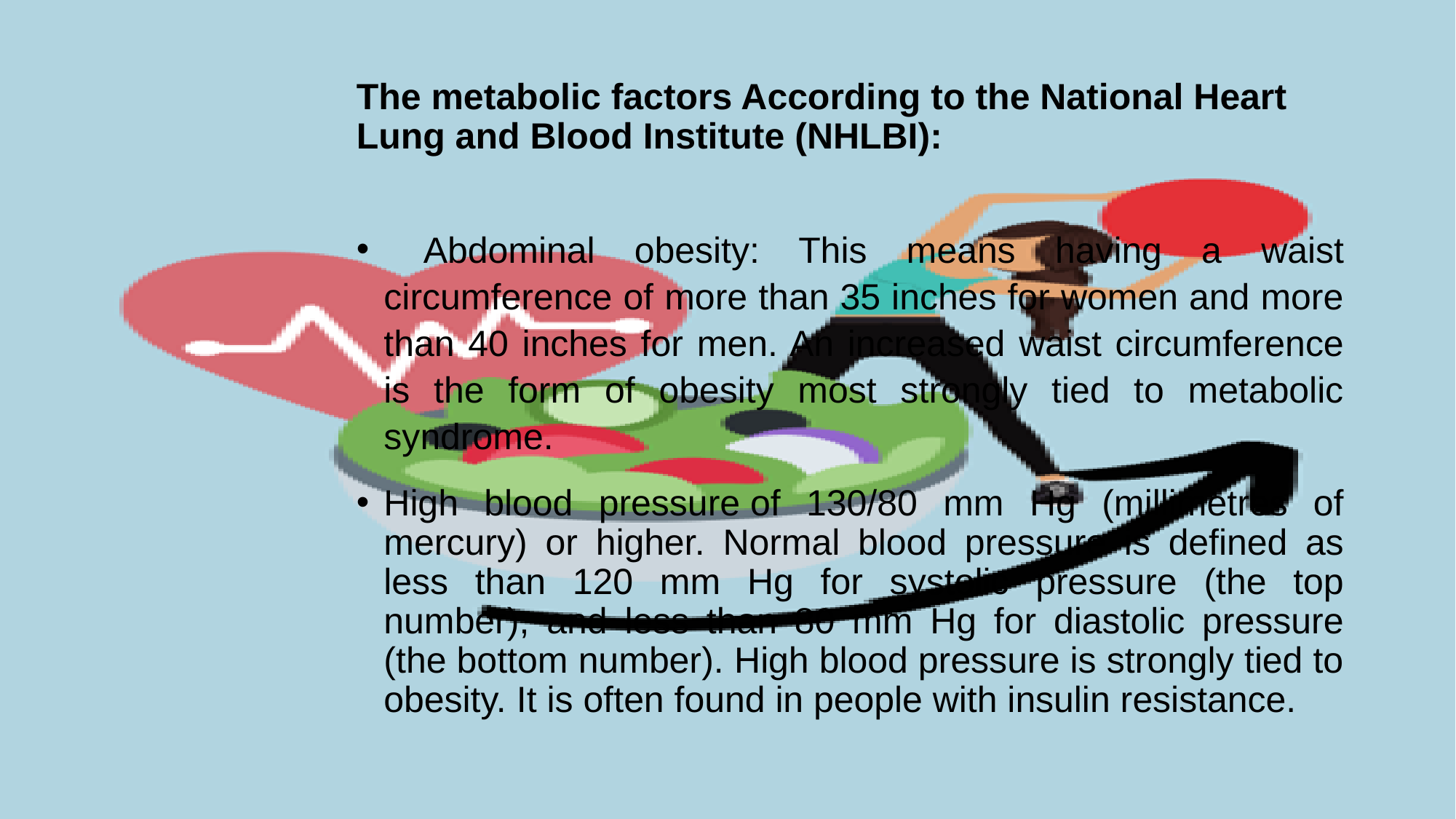

# The metabolic factors According to the National Heart Lung and Blood Institute (NHLBI):
 Abdominal obesity: This means having a waist circumference of more than 35 inches for women and more than 40 inches for men. An increased waist circumference is the form of obesity most strongly tied to metabolic syndrome.
High blood pressure of 130/80 mm Hg (millimetres of mercury) or higher. Normal blood pressure is defined as less than 120 mm Hg for systolic pressure (the top number), and less than 80 mm Hg for diastolic pressure (the bottom number). High blood pressure is strongly tied to obesity. It is often found in people with insulin resistance.